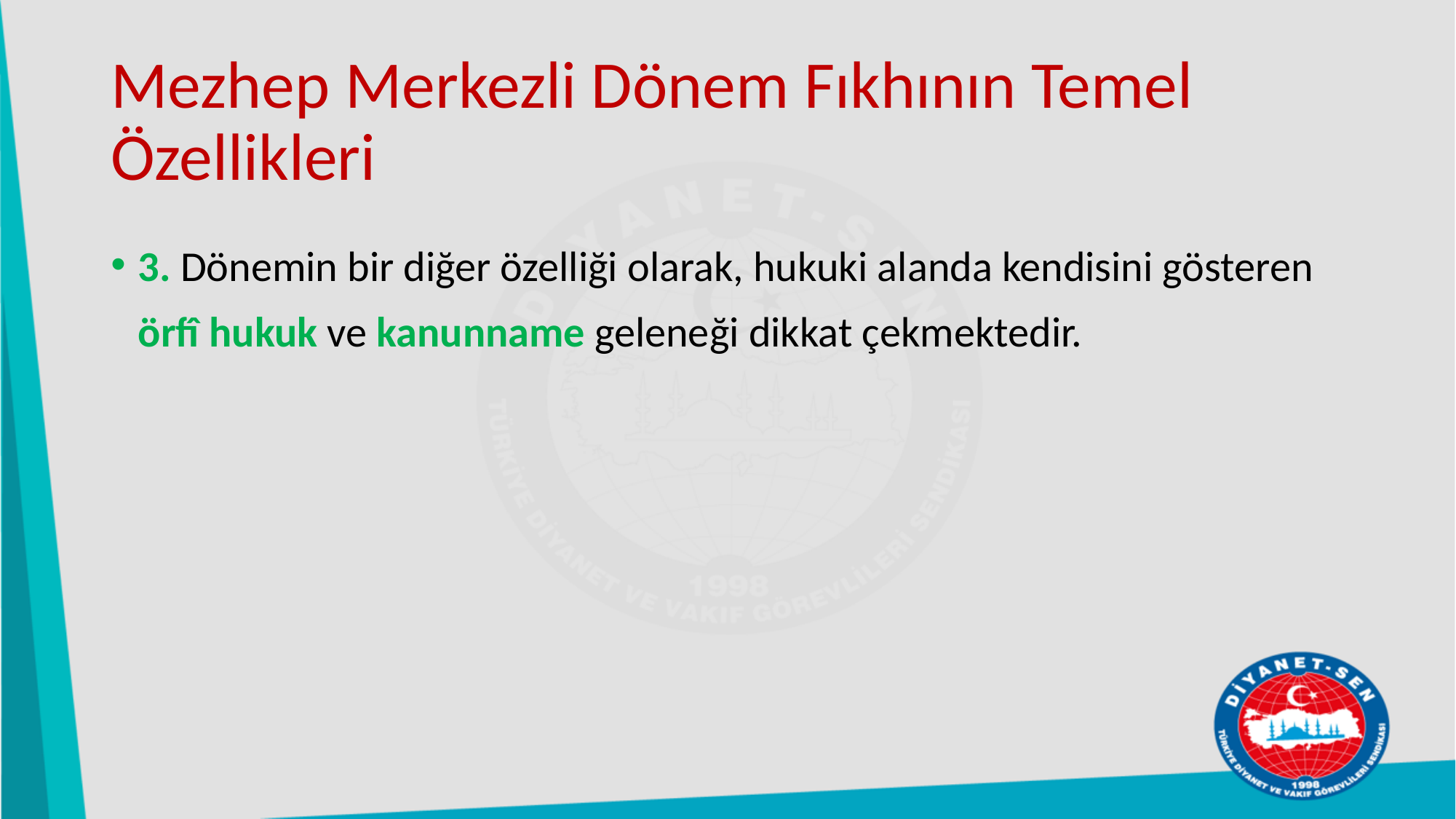

# Mezhep Merkezli Dönem Fıkhının Temel Özellikleri
3. Dönemin bir diğer özelliği olarak, hukuki alanda kendisini gösteren örfî hukuk ve kanunname geleneği dikkat çekmektedir.